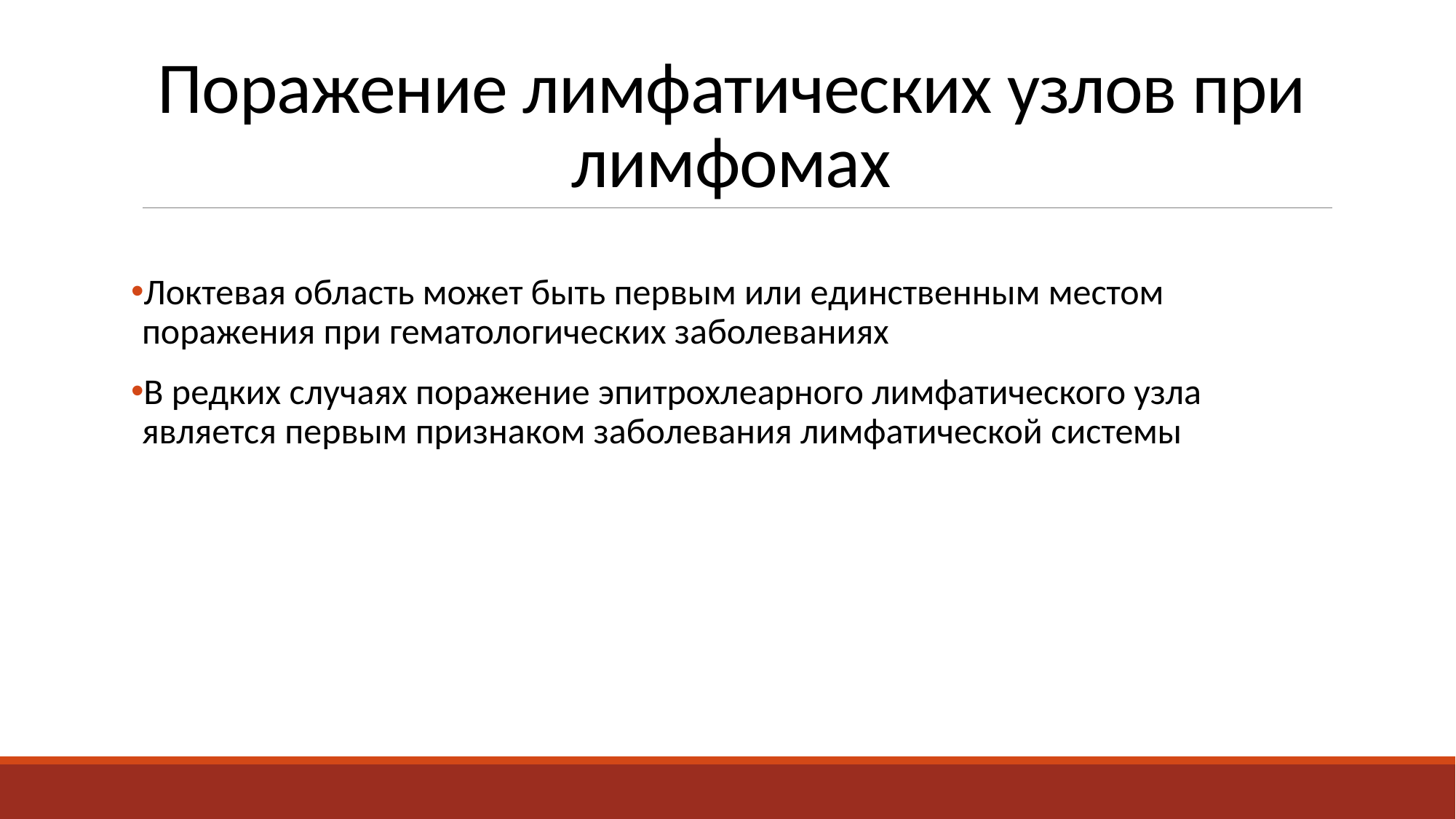

# Поражение лимфатических узлов при лимфомах
Локтевая область может быть первым или единственным местом поражения при гематологических заболеваниях
В редких случаях поражение эпитрохлеарного лимфатического узла является первым признаком заболевания лимфатической системы